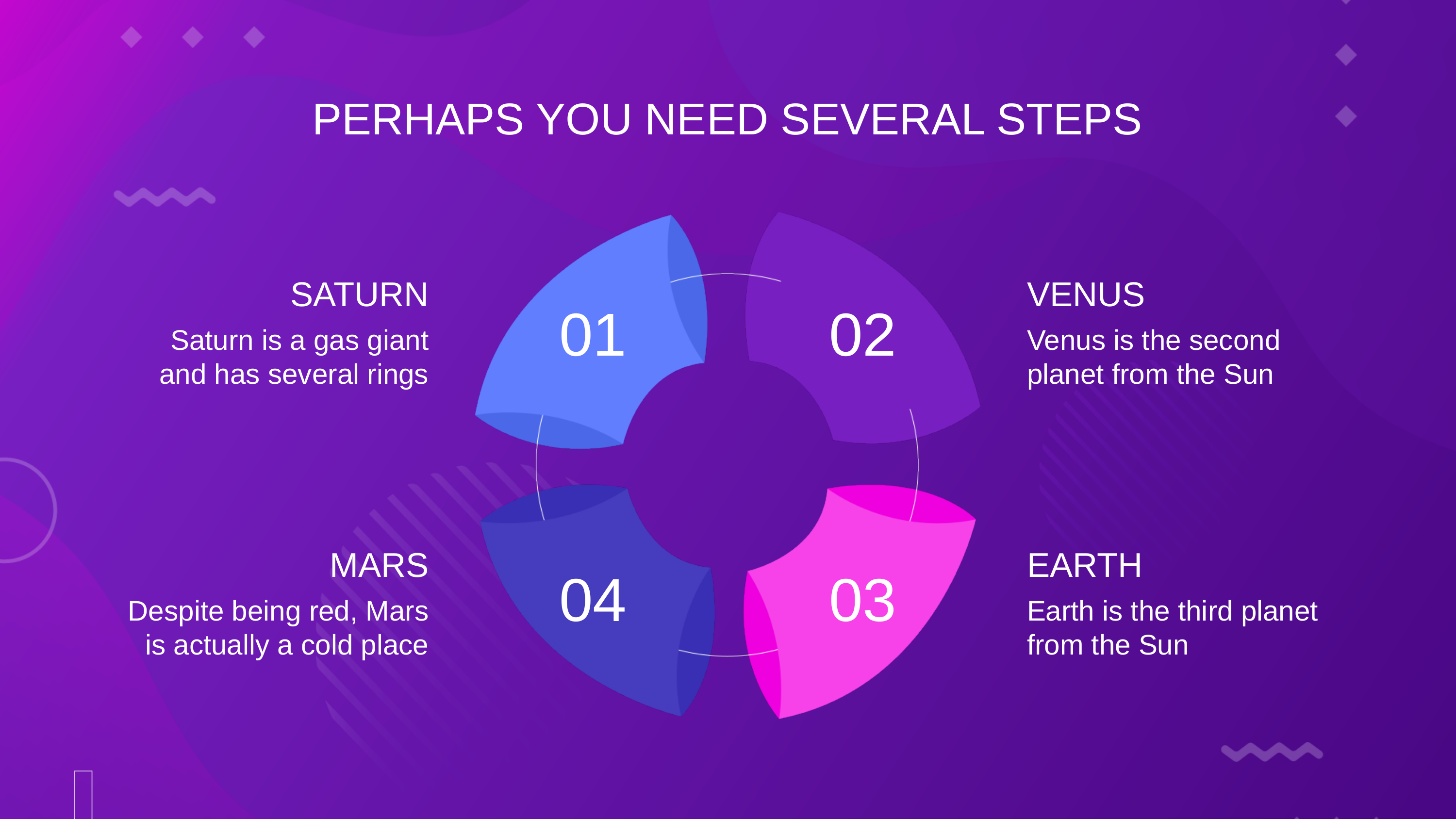

PERHAPS YOU NEED SEVERAL STEPS

SATURN
VENUS
01
02
Saturn is a gas giant and has several rings
Venus is the second planet from the Sun
MARS
EARTH
04
03
Despite being red, Mars is actually a cold place
Earth is the third planet from the Sun